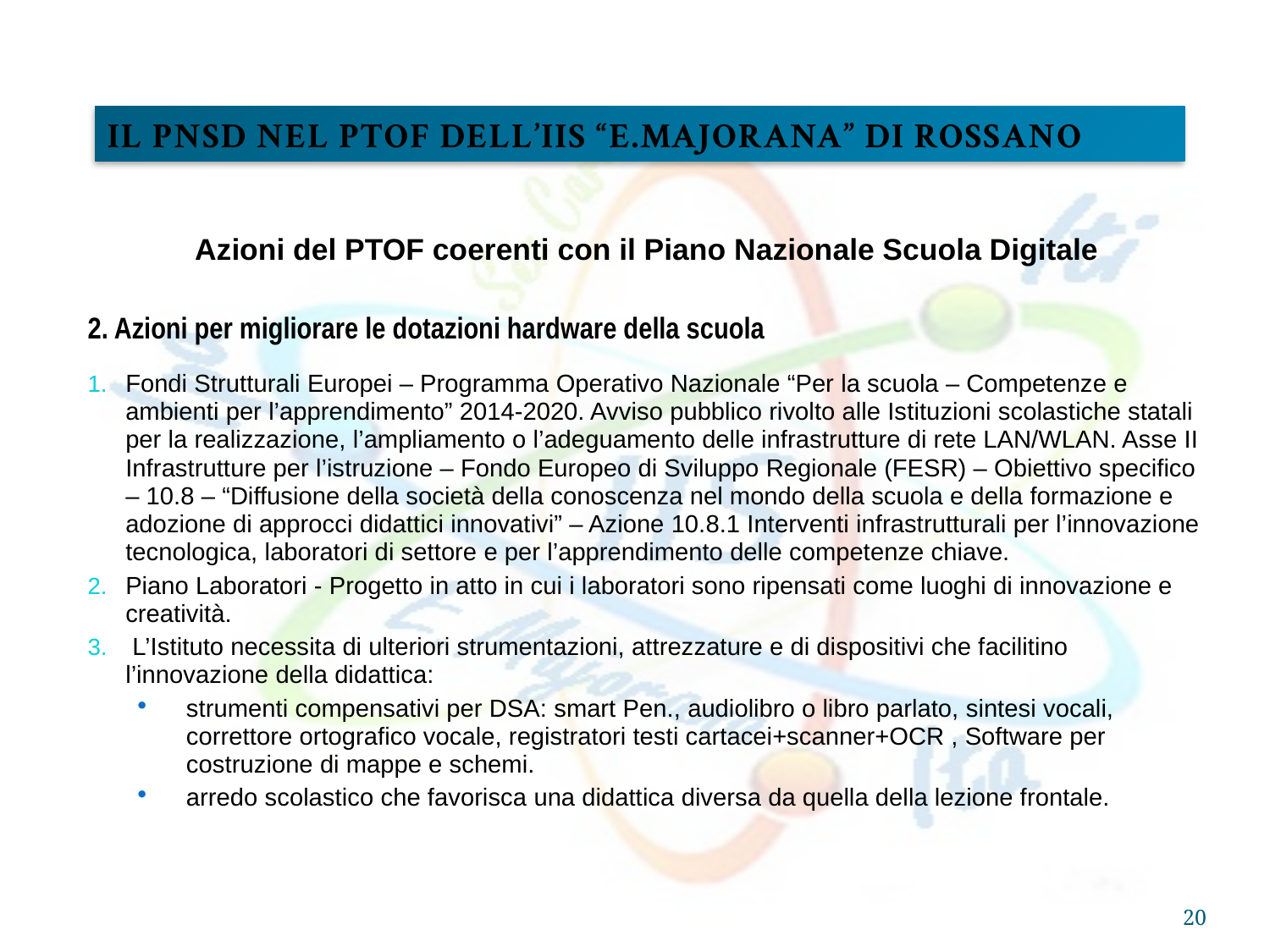

Il PNSD nel PTOF dell’IIS “E.Majorana” di Rossano

Azioni del PTOF coerenti con il Piano Nazionale Scuola Digitale

2. Azioni per migliorare le dotazioni hardware della scuola
Fondi Strutturali Europei – Programma Operativo Nazionale “Per la scuola – Competenze e ambienti per l’apprendimento” 2014-2020. Avviso pubblico rivolto alle Istituzioni scolastiche statali per la realizzazione, l’ampliamento o l’adeguamento delle infrastrutture di rete LAN/WLAN. Asse II Infrastrutture per l’istruzione – Fondo Europeo di Sviluppo Regionale (FESR) – Obiettivo specifico – 10.8 – “Diffusione della società della conoscenza nel mondo della scuola e della formazione e adozione di approcci didattici innovativi” – Azione 10.8.1 Interventi infrastrutturali per l’innovazione tecnologica, laboratori di settore e per l’apprendimento delle competenze chiave.
Piano Laboratori - Progetto in atto in cui i laboratori sono ripensati come luoghi di innovazione e creatività.
 L’Istituto necessita di ulteriori strumentazioni, attrezzature e di dispositivi che facilitino l’innovazione della didattica:
strumenti compensativi per DSA: smart Pen., audiolibro o libro parlato, sintesi vocali, correttore ortografico vocale, registratori testi cartacei+scanner+OCR , Software per costruzione di mappe e schemi.
arredo scolastico che favorisca una didattica diversa da quella della lezione frontale.

20